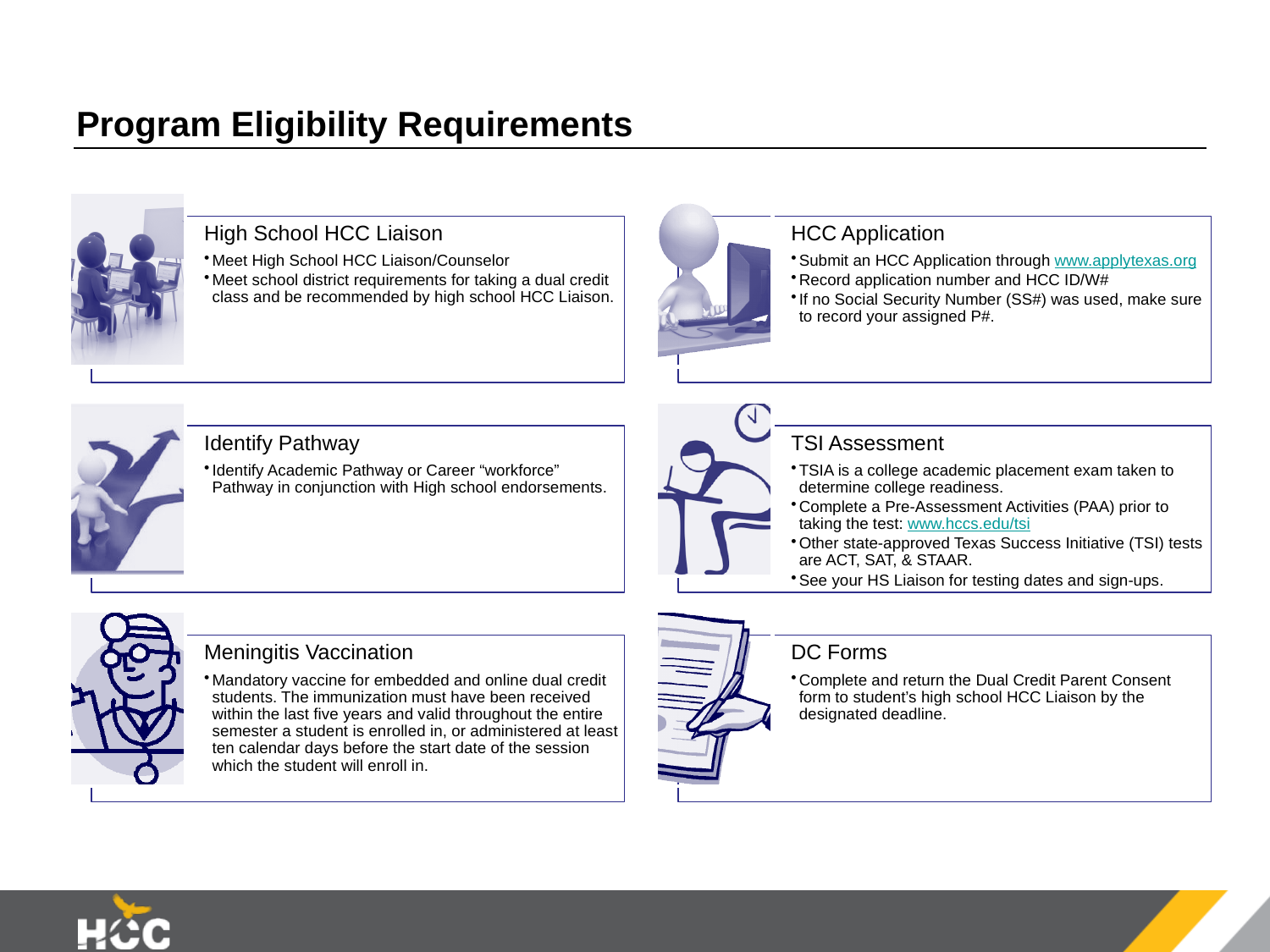

# Program Eligibility Requirements
High School HCC Liaison
Meet High School HCC Liaison/Counselor
Meet school district requirements for taking a dual credit class and be recommended by high school HCC Liaison.
HCC Application
Submit an HCC Application through www.applytexas.org
Record application number and HCC ID/W#
If no Social Security Number (SS#) was used, make sure to record your assigned P#.
Identify Pathway
Identify Academic Pathway or Career “workforce” Pathway in conjunction with High school endorsements.

TSI Assessment
TSIA is a college academic placement exam taken to determine college readiness.
Complete a Pre-Assessment Activities (PAA) prior to taking the test: www.hccs.edu/tsi
Other state-approved Texas Success Initiative (TSI) tests are ACT, SAT, & STAAR.
See your HS Liaison for testing dates and sign-ups.
Meningitis Vaccination
Mandatory vaccine for embedded and online dual credit students. The immunization must have been received within the last five years and valid throughout the entire semester a student is enrolled in, or administered at least ten calendar days before the start date of the session which the student will enroll in.
DC Forms
Complete and return the Dual Credit Parent Consent form to student’s high school HCC Liaison by the designated deadline.